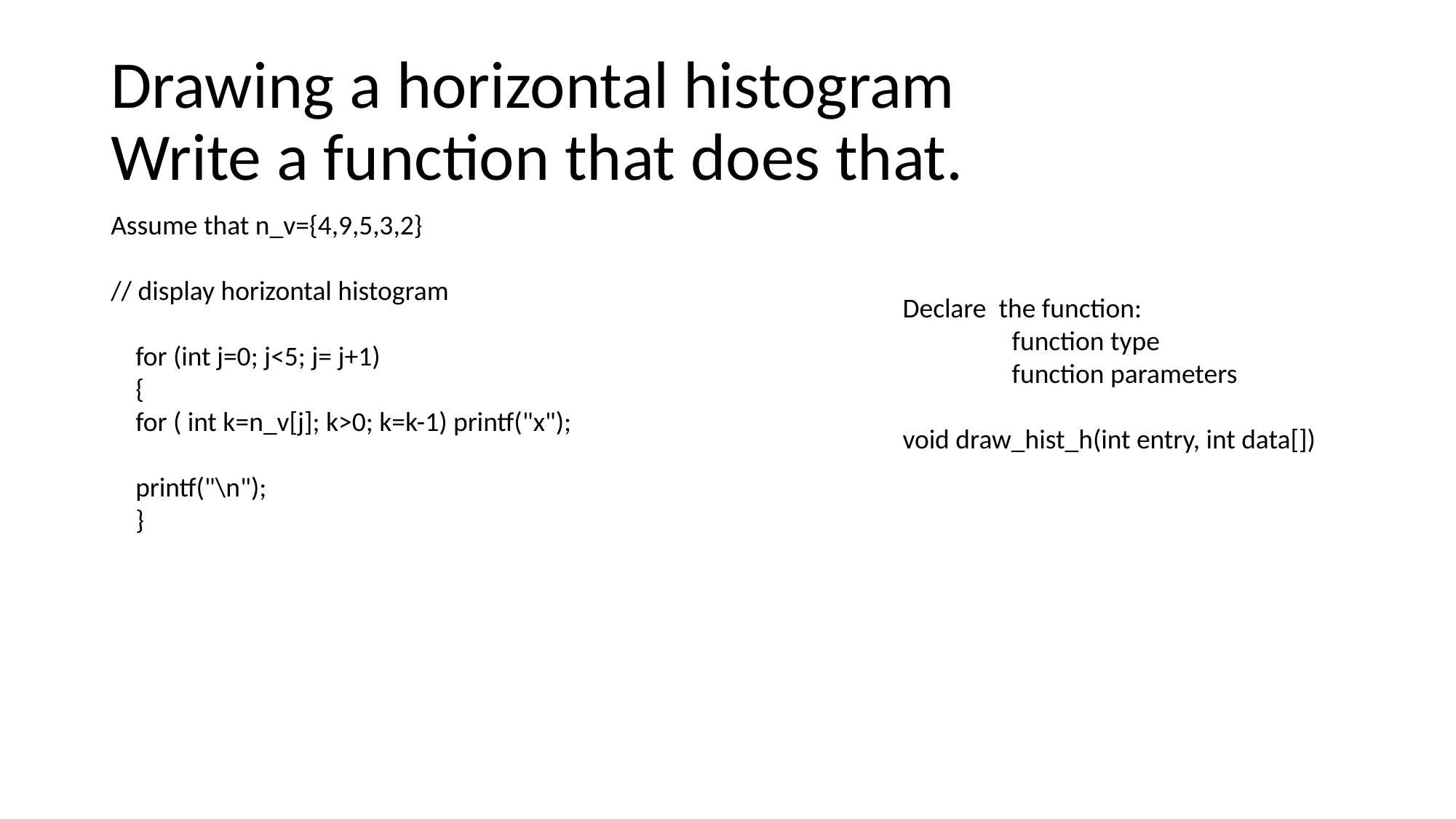

# Drawing a horizontal histogram Write a function that does that.
Assume that n_v={4,9,5,3,2}

// display horizontal histogram

    for (int j=0; j<5; j= j+1)
    {
    for ( int k=n_v[j]; k>0; k=k-1) printf("x");

    printf("\n");
    }
Declare  the function:
	function type
	function parameters

void draw_hist_h(int entry, int data[])